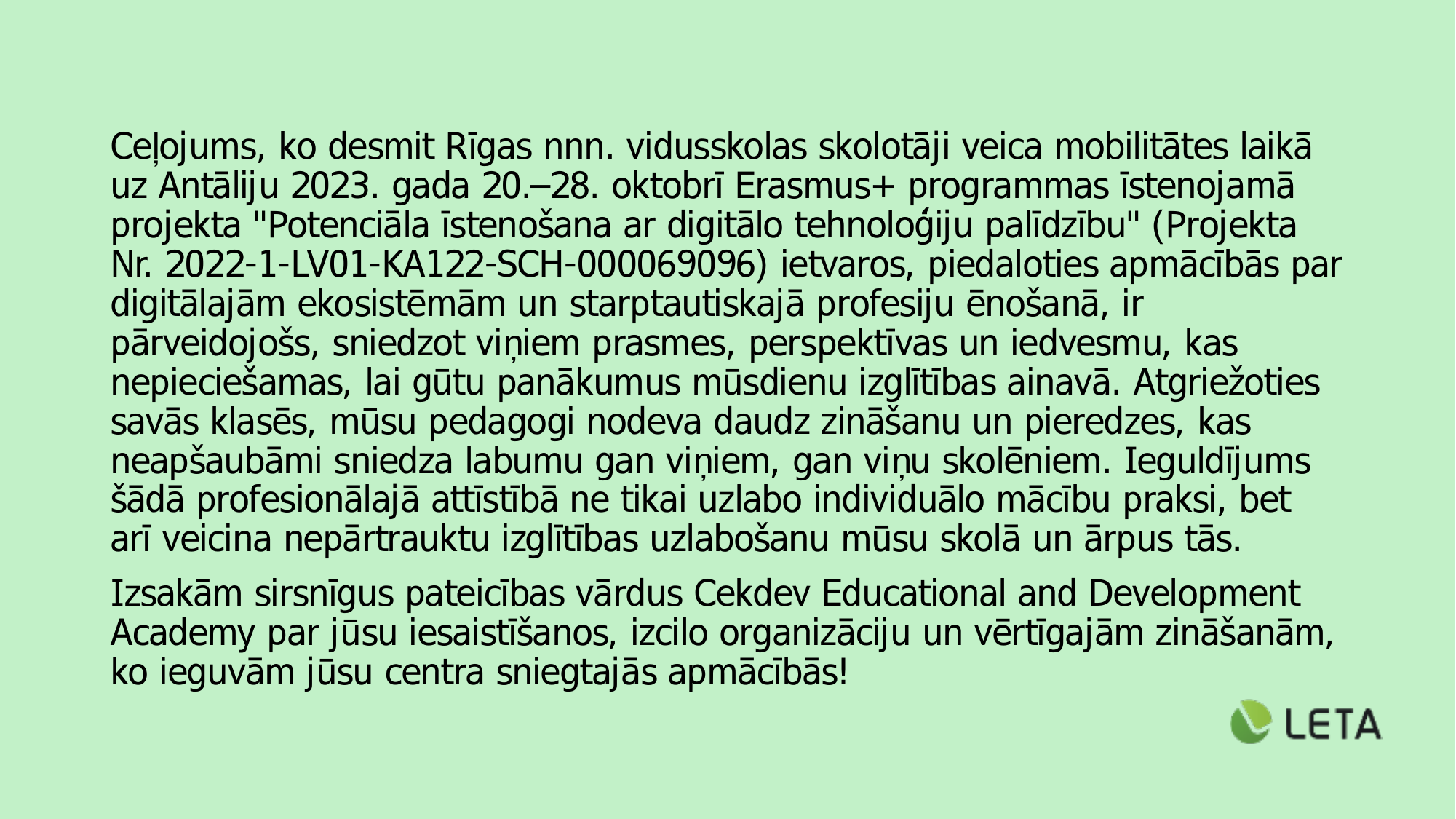

Ceļojums, ko desmit Rīgas nnn. vidusskolas skolotāji veica mobilitātes laikā uz Antāliju 2023. gada 20.–28. oktobrī Erasmus+ programmas īstenojamā projekta "Potenciāla īstenošana ar digitālo tehnoloģiju palīdzību" (Projekta Nr. 2022-1-LV01-KA122-SCH-000069096) ietvaros, piedaloties apmācībās par digitālajām ekosistēmām un starptautiskajā profesiju ēnošanā, ir pārveidojošs, sniedzot viņiem prasmes, perspektīvas un iedvesmu, kas nepieciešamas, lai gūtu panākumus mūsdienu izglītības ainavā. Atgriežoties savās klasēs, mūsu pedagogi nodeva daudz zināšanu un pieredzes, kas neapšaubāmi sniedza labumu gan viņiem, gan viņu skolēniem. Ieguldījums šādā profesionālajā attīstībā ne tikai uzlabo individuālo mācību praksi, bet arī veicina nepārtrauktu izglītības uzlabošanu mūsu skolā un ārpus tās.
Izsakām sirsnīgus pateicības vārdus Cekdev Educational and Development Academy par jūsu iesaistīšanos, izcilo organizāciju un vērtīgajām zināšanām, ko ieguvām jūsu centra sniegtajās apmācībās!